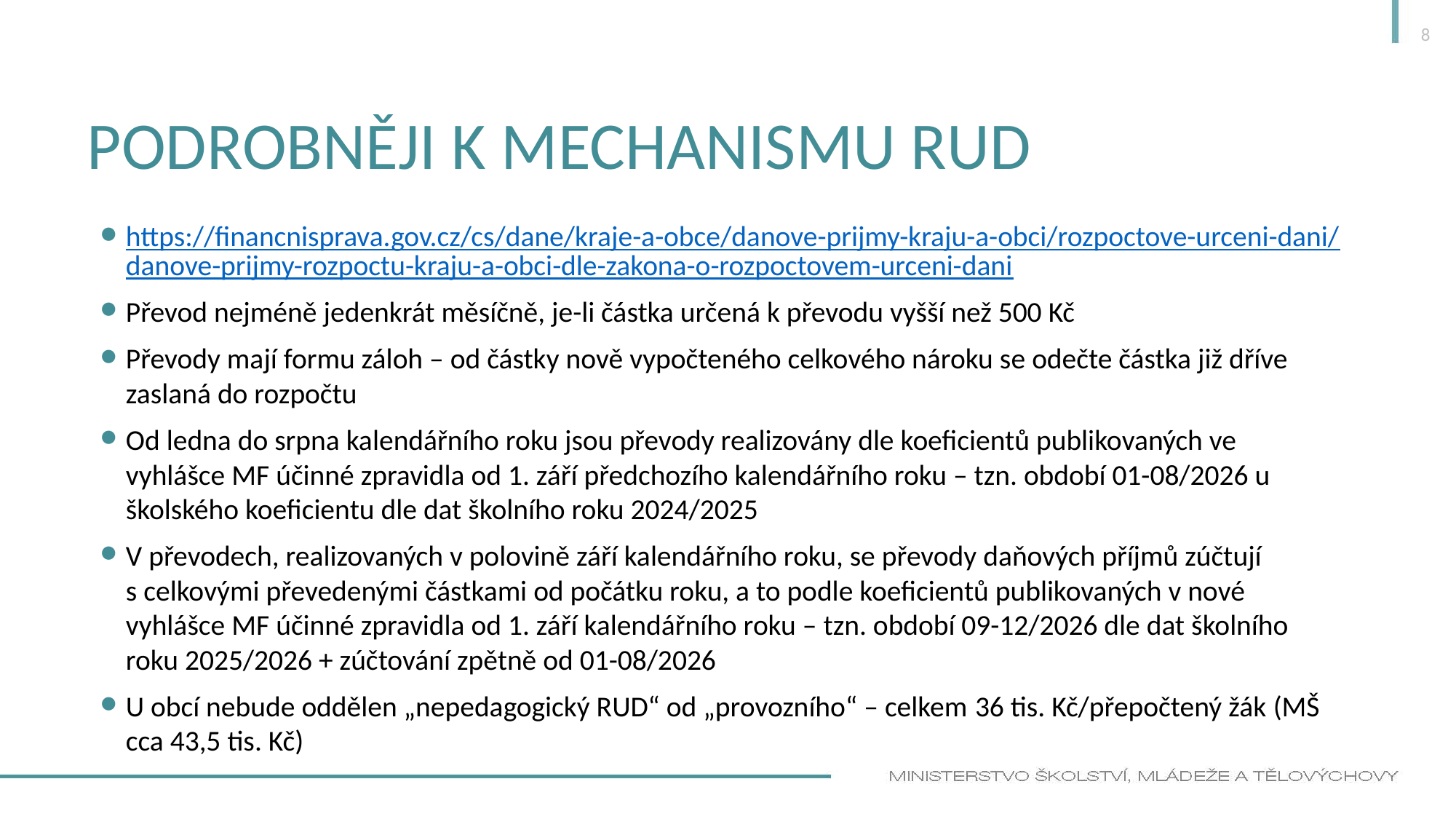

8
# Podrobněji k mechanismu RUD
https://financnisprava.gov.cz/cs/dane/kraje-a-obce/danove-prijmy-kraju-a-obci/rozpoctove-urceni-dani/danove-prijmy-rozpoctu-kraju-a-obci-dle-zakona-o-rozpoctovem-urceni-dani
Převod nejméně jedenkrát měsíčně, je-li částka určená k převodu vyšší než 500 Kč
Převody mají formu záloh – od částky nově vypočteného celkového nároku se odečte částka již dříve zaslaná do rozpočtu
Od ledna do srpna kalendářního roku jsou převody realizovány dle koeficientů publikovaných ve vyhlášce MF účinné zpravidla od 1. září předchozího kalendářního roku – tzn. období 01-08/2026 u školského koeficientu dle dat školního roku 2024/2025
V převodech, realizovaných v polovině září kalendářního roku, se převody daňových příjmů zúčtují
s celkovými převedenými částkami od počátku roku, a to podle koeficientů publikovaných v nové vyhlášce MF účinné zpravidla od 1. září kalendářního roku – tzn. období 09-12/2026 dle dat školního roku 2025/2026 + zúčtování zpětně od 01-08/2026
U obcí nebude oddělen „nepedagogický RUD“ od „provozního“ – celkem 36 tis. Kč/přepočtený žák (MŠ cca 43,5 tis. Kč)